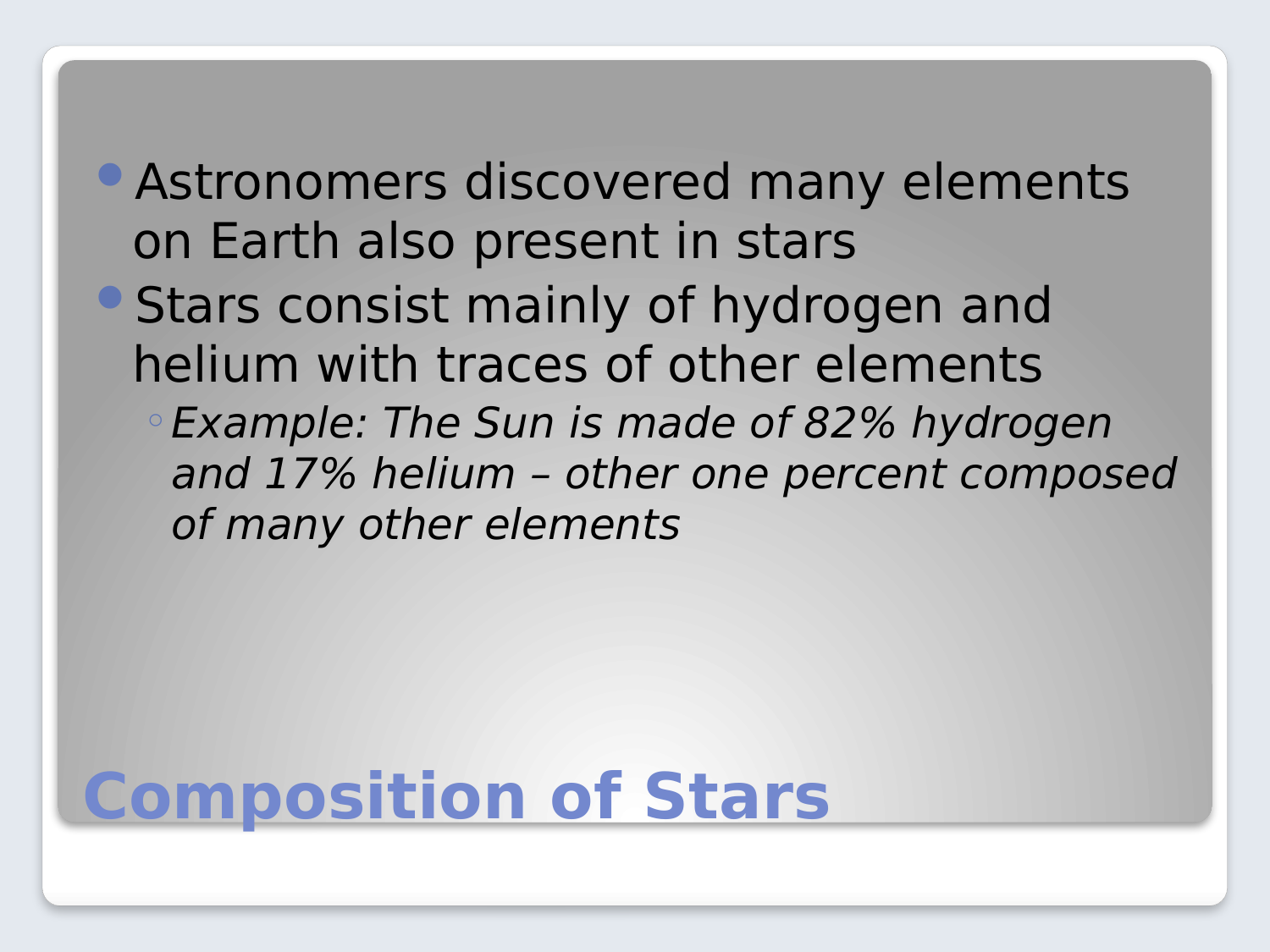

Astronomers discovered many elements on Earth also present in stars
Stars consist mainly of hydrogen and helium with traces of other elements
Example: The Sun is made of 82% hydrogen and 17% helium – other one percent composed of many other elements

# Composition of Stars